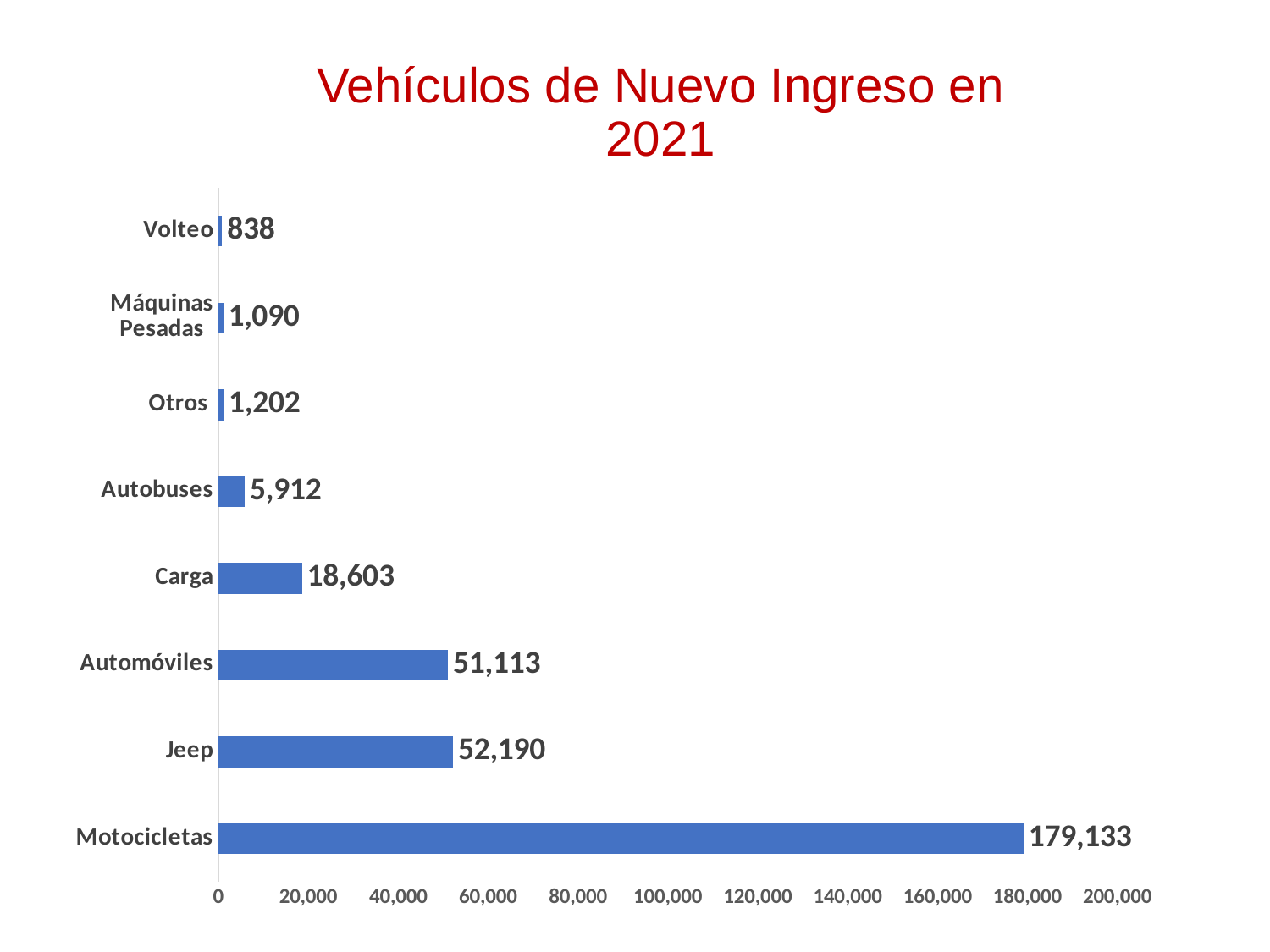

# Vehículos de Nuevo Ingreso en 2021

### Chart

| Category |  |
|---|---|
| Motocicletas | 179133.0 |
| Jeep | 52190.0 |
| Automóviles | 51113.0 |
| Carga | 18603.0 |
| Autobuses | 5912.0 |
| Otros  | 1202.0 |
| Máquinas Pesadas | 1090.0 |
| Volteo | 838.0 |